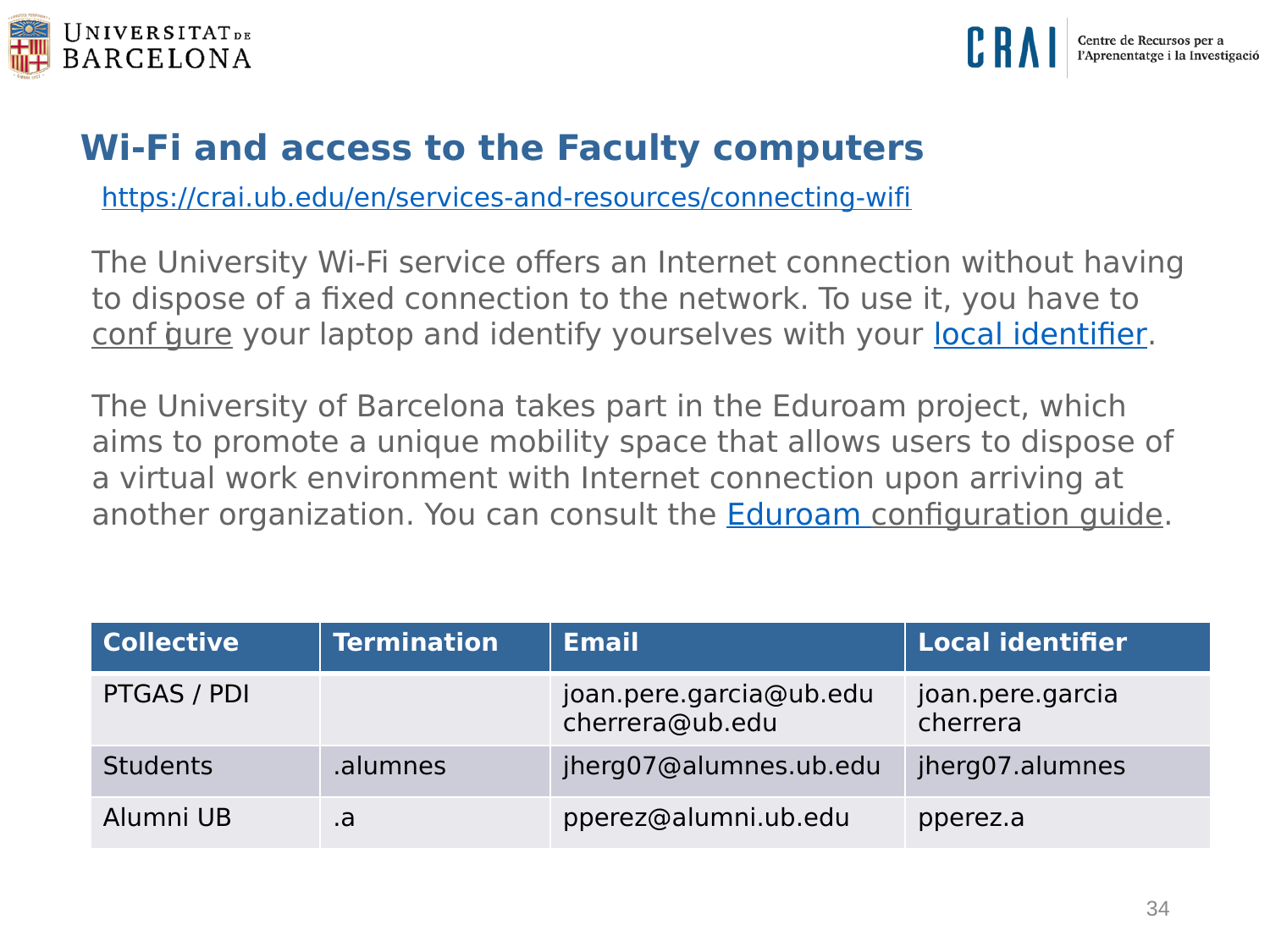

Wi-Fi and access to the Faculty computers
https://crai.ub.edu/en/services-and-resources/connecting-wifi

The University Wi-Fi service offers an Internet connection without having to dispose of a fixed connection to the network. To use it, you have to configure your laptop and identify yourselves with your local identifier.

The University of Barcelona takes part in the Eduroam project, which aims to promote a unique mobility space that allows users to dispose of a virtual work environment with Internet connection upon arriving at another organization. You can consult the Eduroam configuration guide.
| Collective | Termination | Email | Local identifier |
| --- | --- | --- | --- |
| PTGAS / PDI |  | joan.pere.garcia@ub.edu cherrera@ub.edu | joan.pere.garcia cherrera |
| Students | .alumnes | jherg07@alumnes.ub.edu | jherg07.alumnes |
| Alumni UB | .a | pperez@alumni.ub.edu | pperez.a |
34